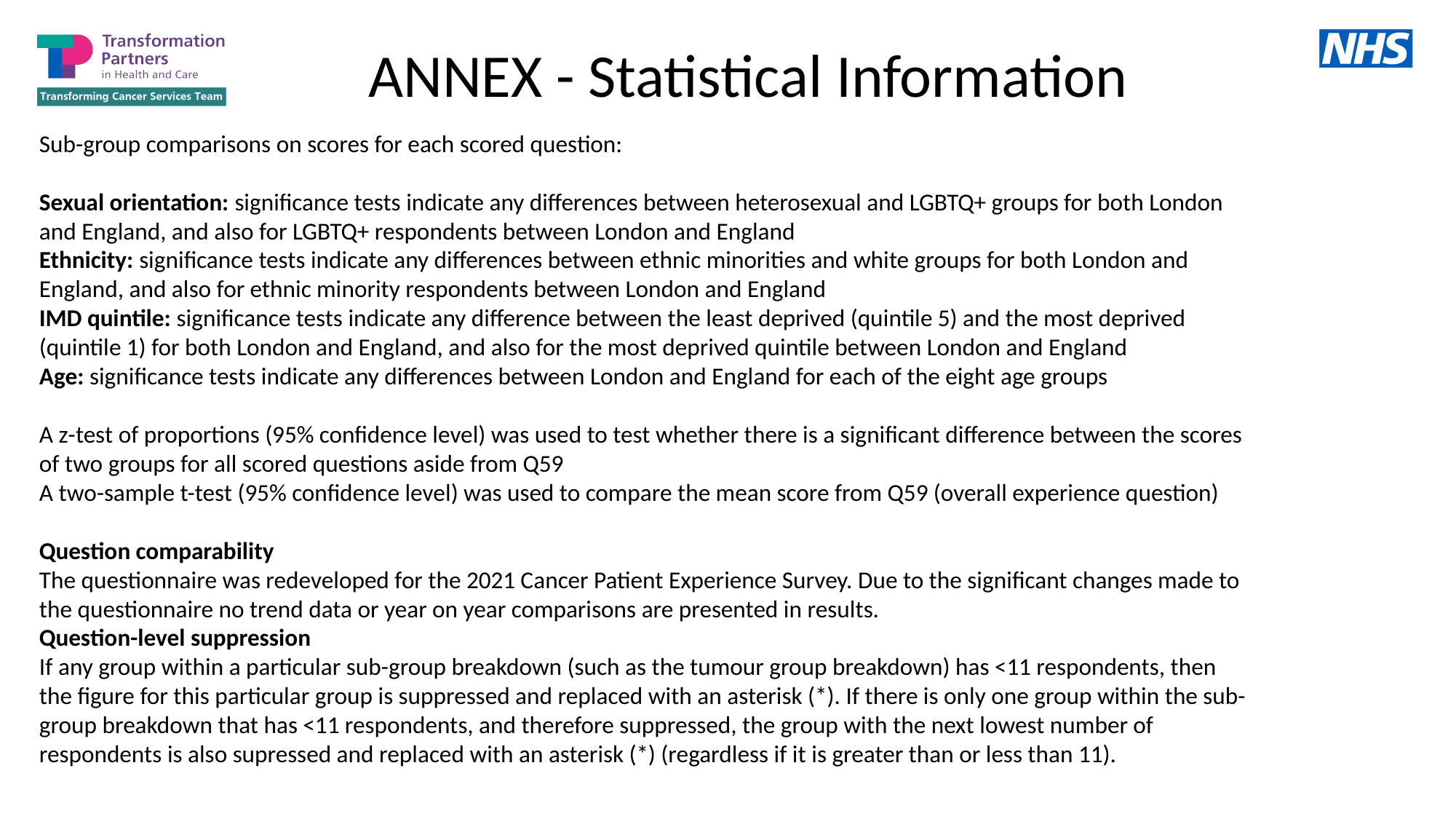

ANNEX - Statistical Information

Sub-group comparisons on scores for each scored question:

Sexual orientation: significance tests indicate any differences between heterosexual and LGBTQ+ groups for both London and England, and also for LGBTQ+ respondents between London and England
Ethnicity: significance tests indicate any differences between ethnic minorities and white groups for both London and England, and also for ethnic minority respondents between London and England
IMD quintile: significance tests indicate any difference between the least deprived (quintile 5) and the most deprived (quintile 1) for both London and England, and also for the most deprived quintile between London and England
Age: significance tests indicate any differences between London and England for each of the eight age groups

A z-test of proportions (95% confidence level) was used to test whether there is a significant difference between the scores of two groups for all scored questions aside from Q59
A two-sample t-test (95% confidence level) was used to compare the mean score from Q59 (overall experience question)

Question comparability
The questionnaire was redeveloped for the 2021 Cancer Patient Experience Survey. Due to the significant changes made to the questionnaire no trend data or year on year comparisons are presented in results.
Question-level suppression
If any group within a particular sub-group breakdown (such as the tumour group breakdown) has <11 respondents, then the figure for this particular group is suppressed and replaced with an asterisk (*). If there is only one group within the sub-group breakdown that has <11 respondents, and therefore suppressed, the group with the next lowest number of respondents is also supressed and replaced with an asterisk (*) (regardless if it is greater than or less than 11).